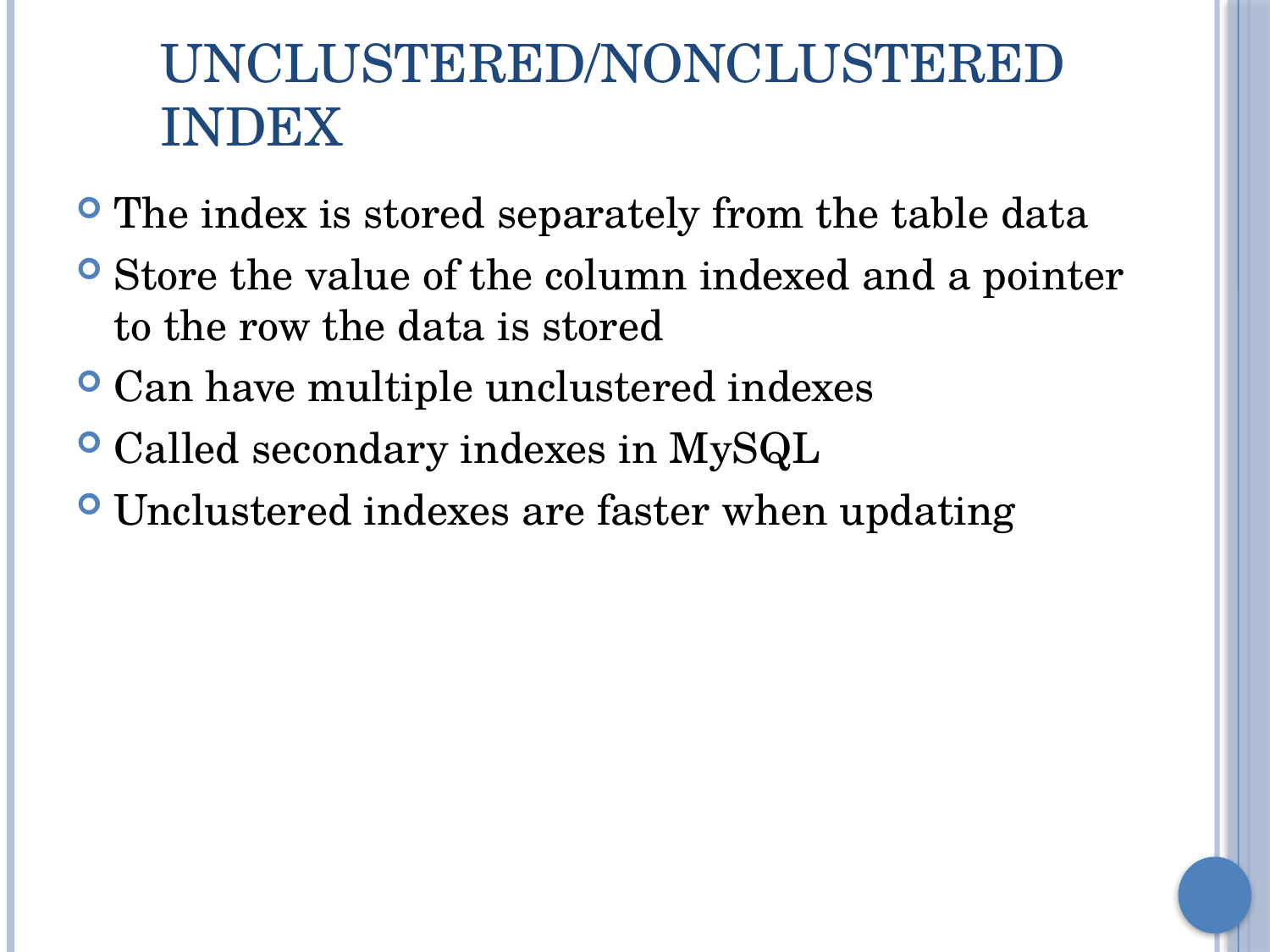

# UnClustered/NonClustered Index
The index is stored separately from the table data
Store the value of the column indexed and a pointer to the row the data is stored
Can have multiple unclustered indexes
Called secondary indexes in MySQL
Unclustered indexes are faster when updating